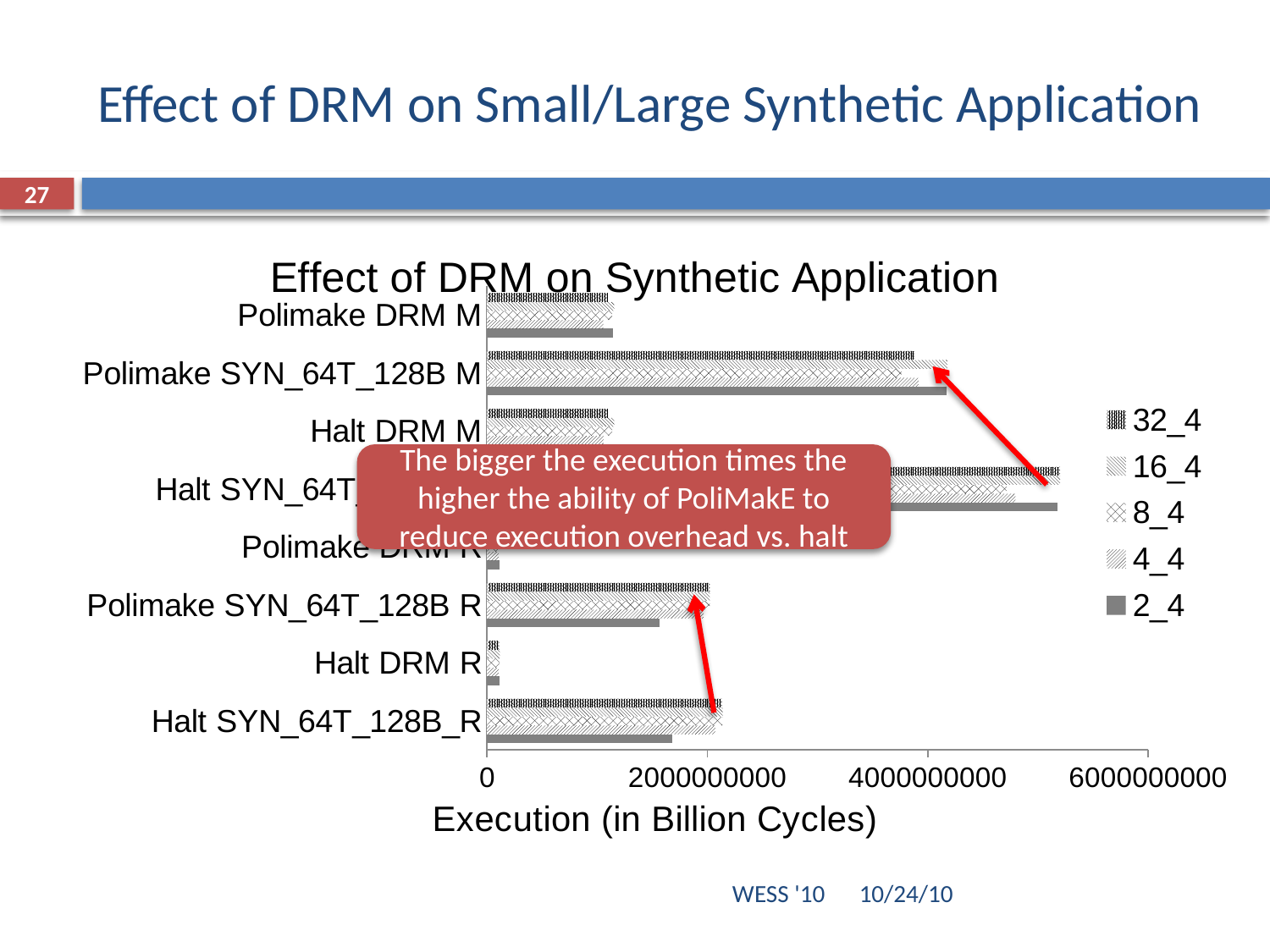

# Effect of DRM on Small/Large Synthetic Application
27

### Chart: Effect of DRM on Synthetic Application

| Category | 2_4 | 4_4 | 8_4 | 16_4 | 32_4 |
|---|---|---|---|---|---|
| Halt SYN_64T_128B_R | 1678599870.0 | 2071011204.0 | 2136139615.0 | 2138123767.0 | 2130820423.0 |
| Halt DRM R | 114308273.0 | 105545585.0 | 113436161.0 | 115440593.0 | 109612289.0 |
| Polimake SYN_64T_128B R | 1564670017.0 | 1964666779.0 | 2021445274.0 | 2021136314.0 | 2021225894.0 |
| Polimake DRM R | 114296593.0 | 105533905.0 | 113424481.0 | 115434673.0 | 109606369.0 |
| Halt SYN_64T_128B M | 5177202581.0 | 4795132041.0 | 4714775173.0 | 5200171860.0 | 5199816762.0 |
| Halt DRM M | 1143297290.0 | 1056335850.0 | 1135241610.0 | 1154302890.0 | 1096019850.0 |
| Polimake SYN_64T_128B M | 4170869411.0 | 3915959951.0 | 3760754063.0 | 4177226730.0 | 3876148272.0 |
| Polimake DRM M | 1142966890.0 | 1055345130.0 | 1134742410.0 | 1154295210.0 | 1096012170.0 |
The bigger the execution times the higher the ability of PoliMakE to reduce execution overhead vs. halt
WESS '10
10/24/10